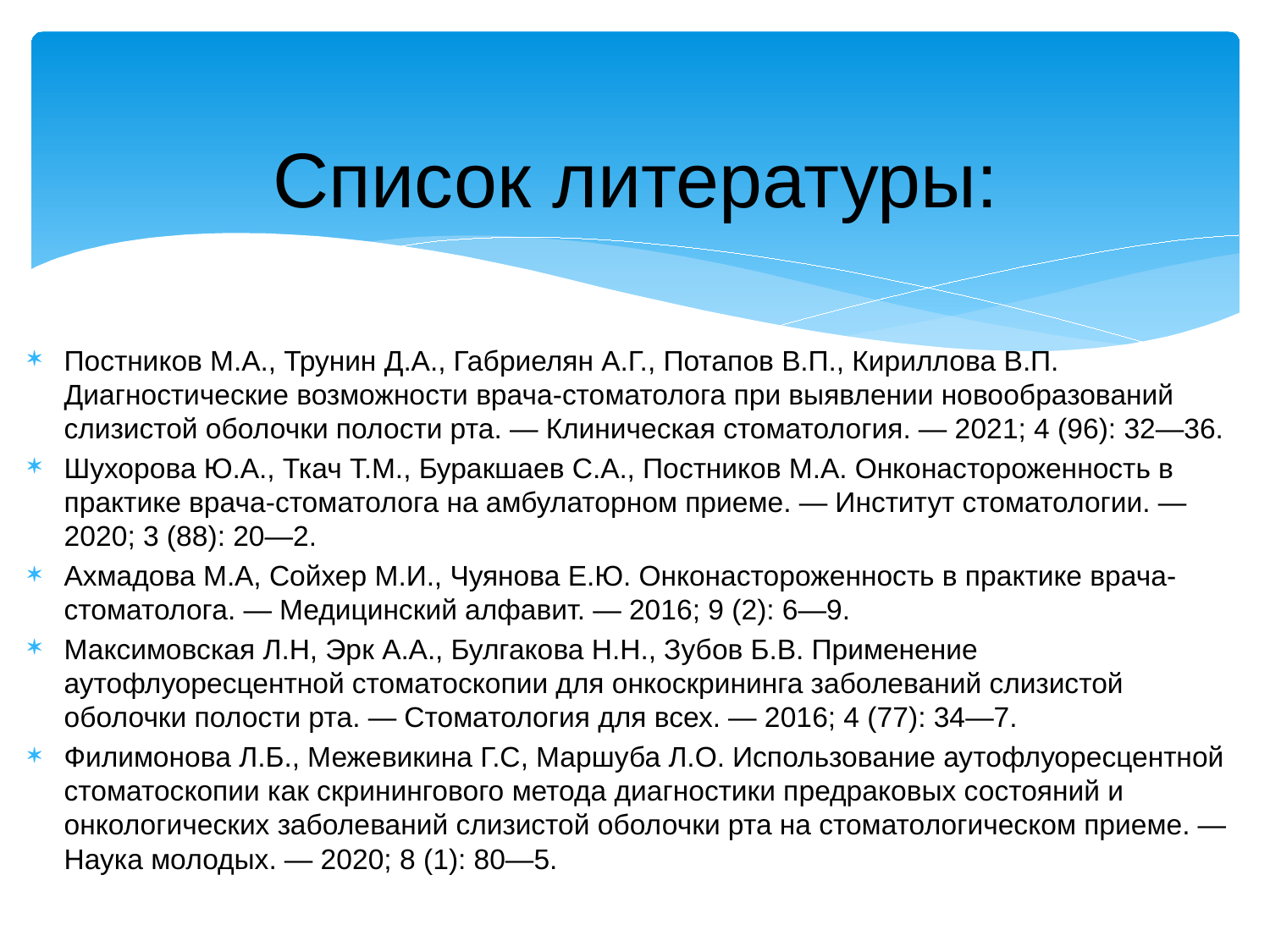

# Список литературы:
Постников М.А., Трунин Д.А., Габриелян А.Г., Потапов В.П., Кириллова В.П. Диагностические возможности врача-стоматолога при выявлении новообразований слизистой оболочки полости рта. — Клиническая стоматология. — 2021; 4 (96): 32—36.
Шухорова Ю.А., Ткач Т.М., Буракшаев С.А., Постников М.А. Онконастороженность в практике врача-стоматолога на амбулаторном приеме. — Институт стоматологии. — 2020; 3 (88): 20—2.
Ахмадова М.А, Сойхер М.И., Чуянова Е.Ю. Онконастороженность в практике врача-стоматолога. — Медицинский алфавит. — 2016; 9 (2): 6—9.
Максимовская Л.Н, Эрк А.А., Булгакова Н.Н., Зубов Б.В. Применение аутофлуоресцентной стоматоскопии для онкоскрининга заболеваний слизистой оболочки полости рта. — Стоматология для всех. — 2016; 4 (77): 34—7.
Филимонова Л.Б., Межевикина Г.С, Маршуба Л.О. Использование аутофлуоресцентной стоматоскопии как скринингового метода диагностики предраковых состояний и онкологических заболеваний слизистой оболочки рта на стоматологическом приеме. — Наука молодых. — 2020; 8 (1): 80—5.